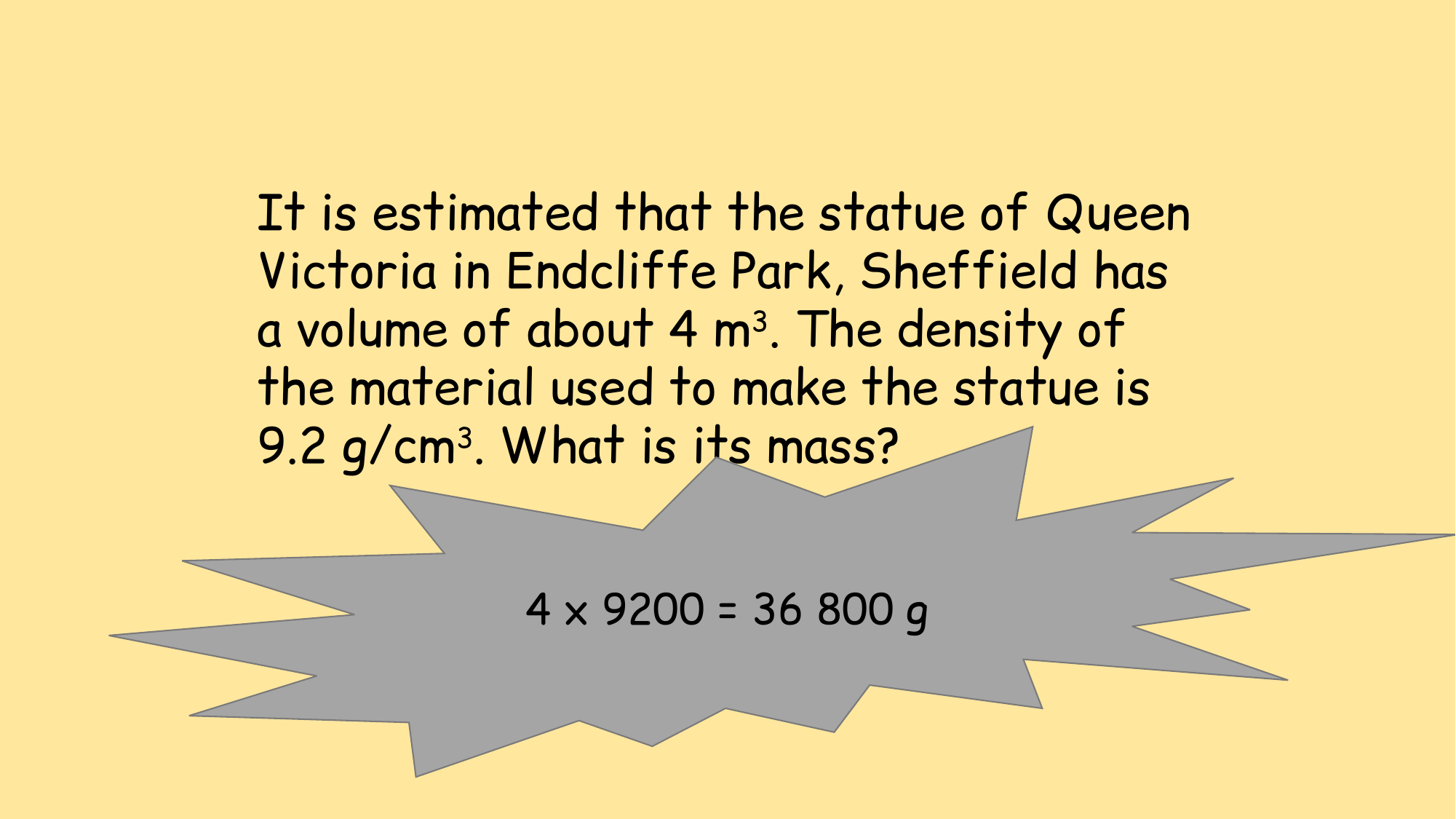

It is estimated that the statue of Queen Victoria in Endcliffe Park, Sheffield has a volume of about 4 m3. The density of the material used to make the statue is 9.2 g/cm3. What is its mass?

4 x 9200 = 36 800 g